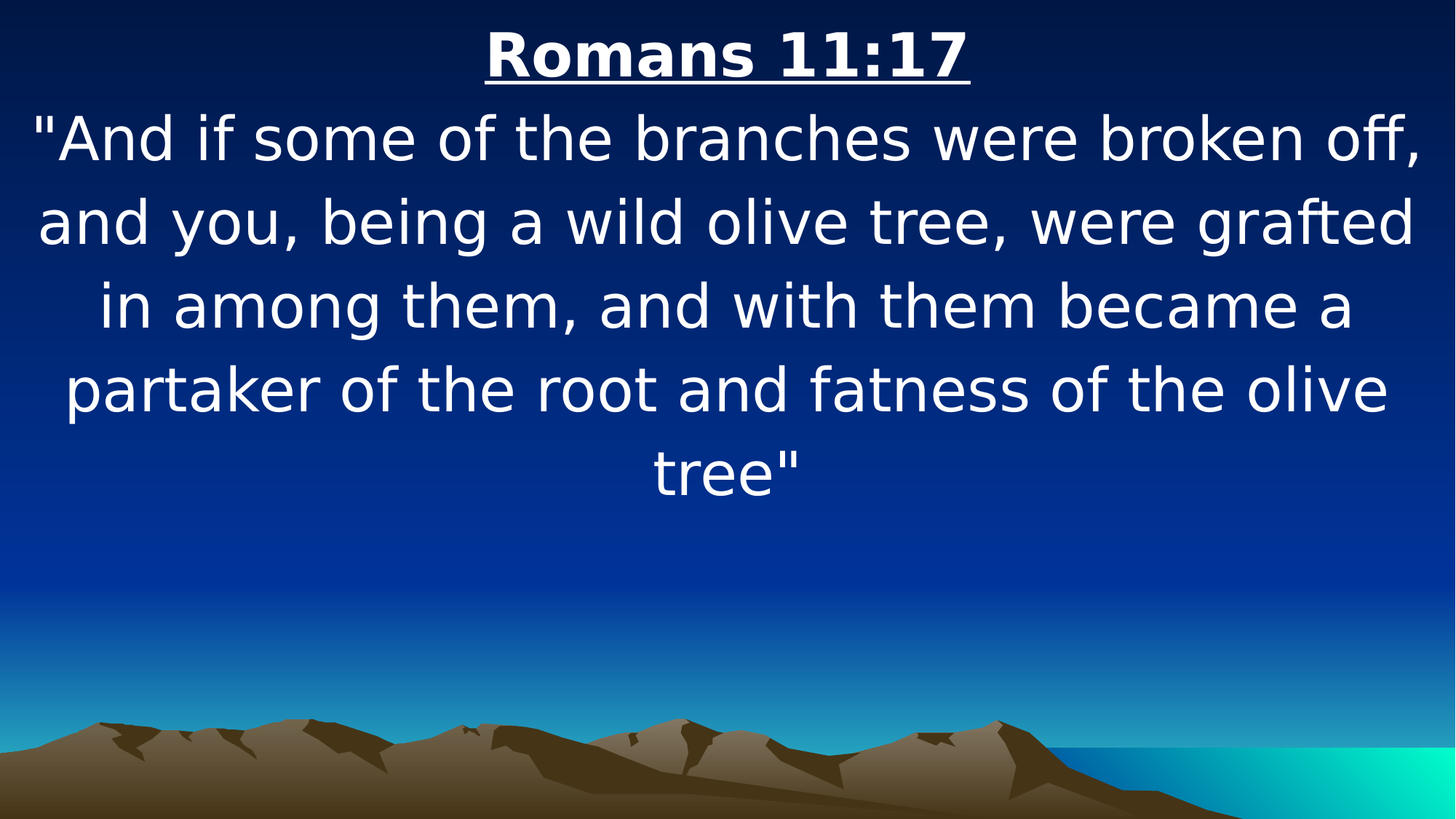

Romans 11:17
"And if some of the branches were broken off, and you, being a wild olive tree, were grafted in among them, and with them became a partaker of the root and fatness of the olive tree"